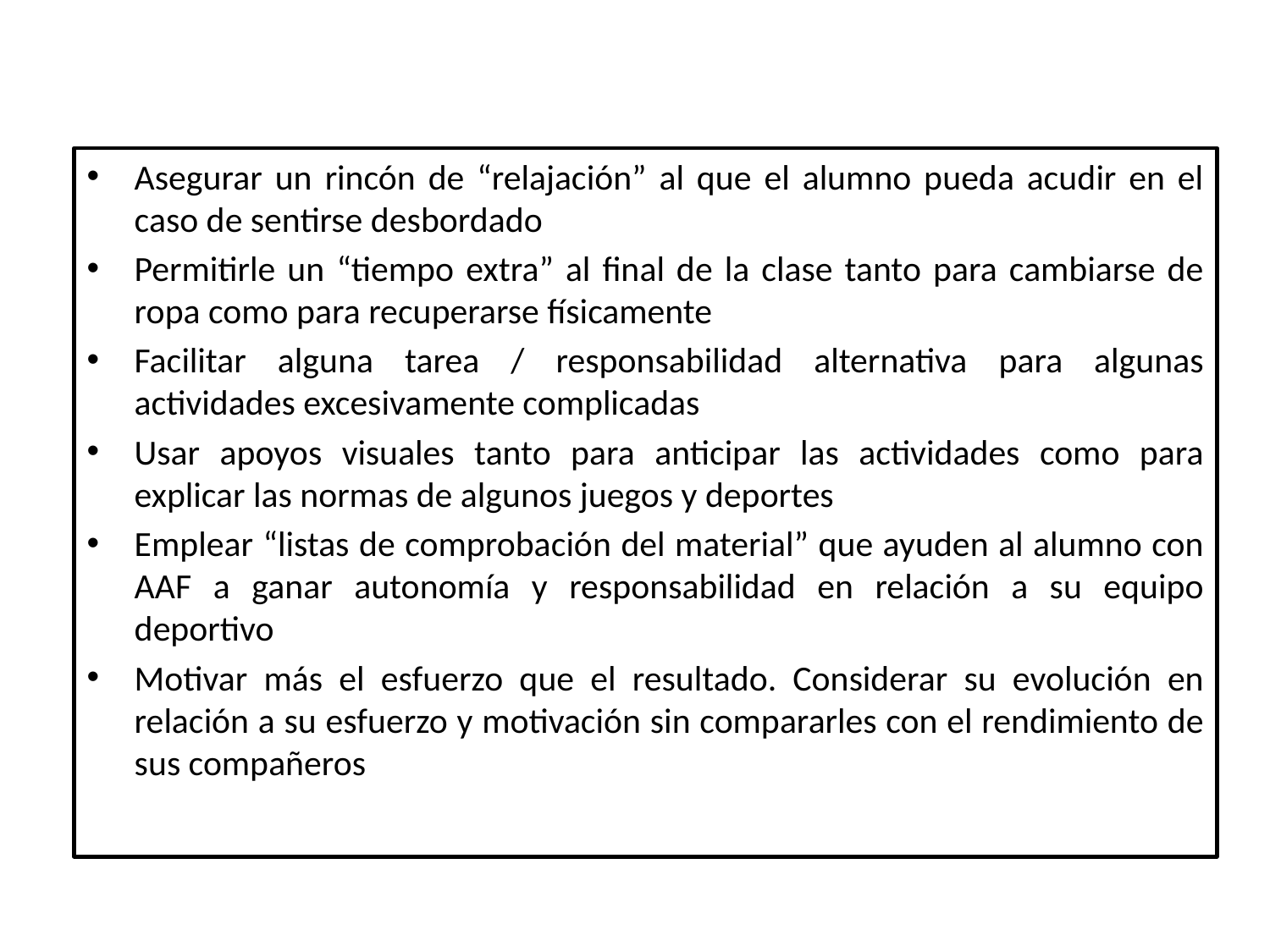

Asegurar un rincón de “relajación” al que el alumno pueda acudir en el caso de sentirse desbordado
Permitirle un “tiempo extra” al final de la clase tanto para cambiarse de ropa como para recuperarse físicamente
Facilitar alguna tarea / responsabilidad alternativa para algunas actividades excesivamente complicadas
Usar apoyos visuales tanto para anticipar las actividades como para explicar las normas de algunos juegos y deportes
Emplear “listas de comprobación del material” que ayuden al alumno con AAF a ganar autonomía y responsabilidad en relación a su equipo deportivo
Motivar más el esfuerzo que el resultado. Considerar su evolución en relación a su esfuerzo y motivación sin compararles con el rendimiento de sus compañeros